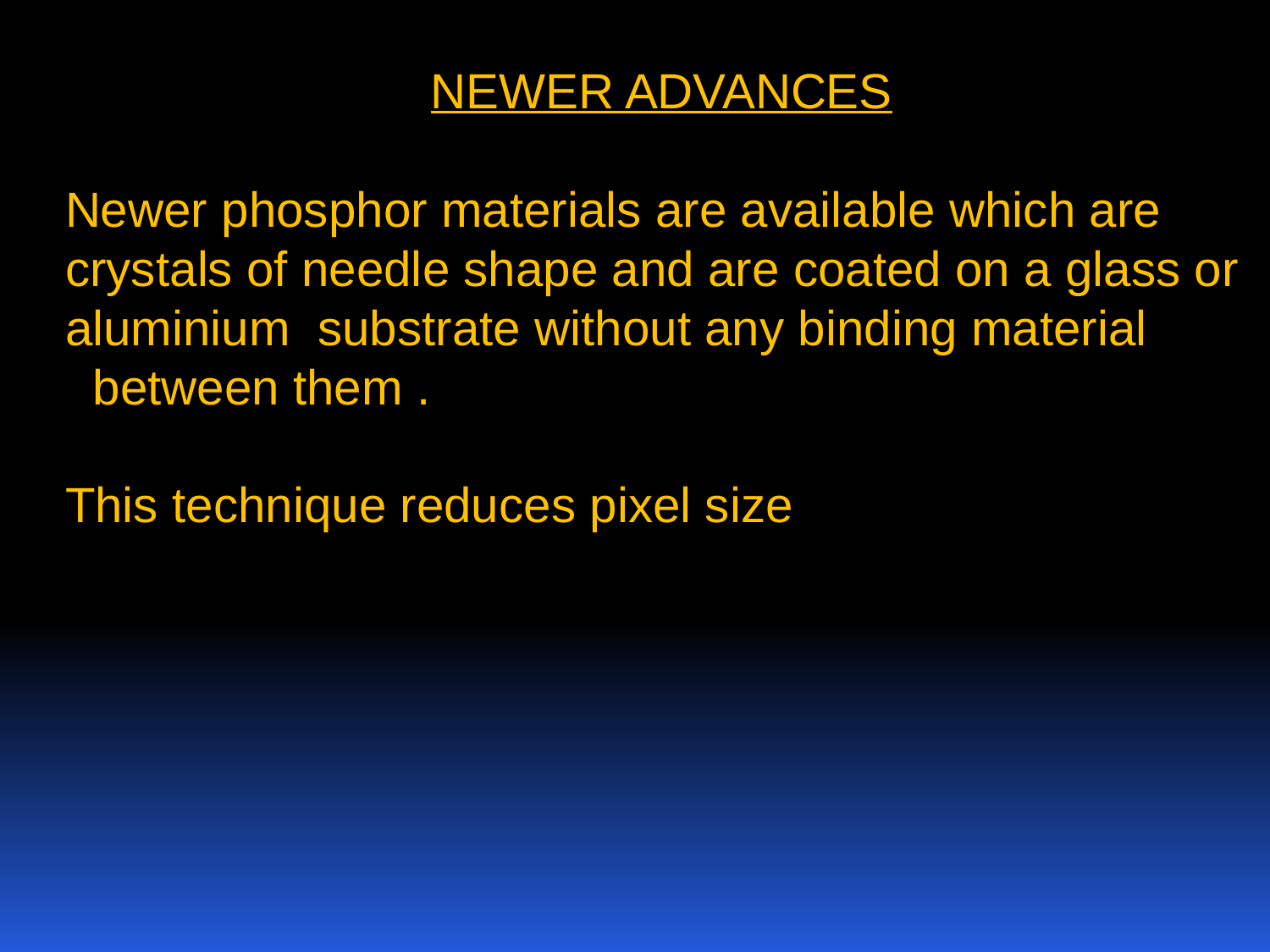

NEWER ADVANCES

Newer phosphor materials are available which are crystals of needle shape and are coated on a glass or aluminium  substrate without any binding material
  between them .

This technique reduces pixel size